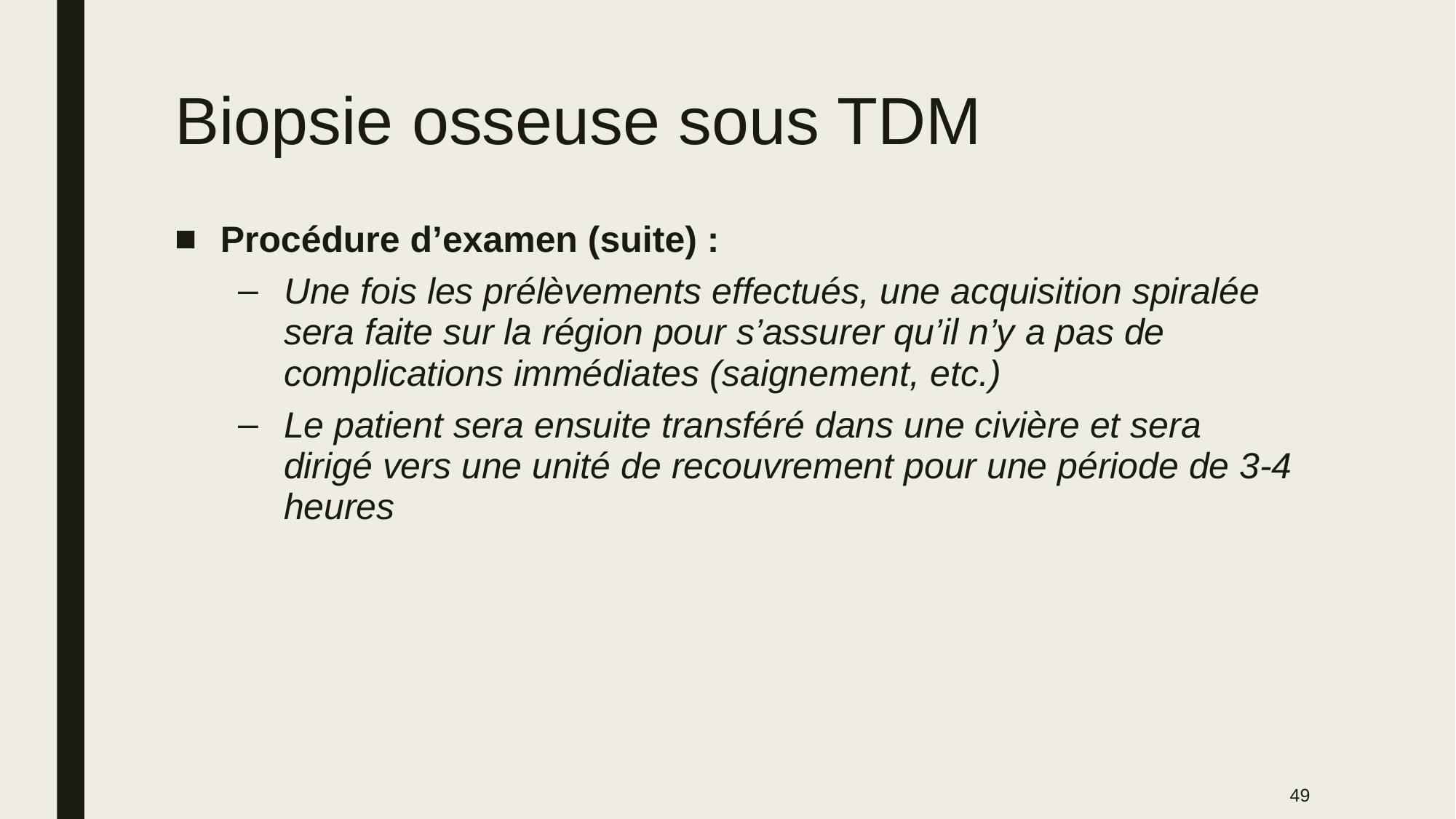

# Biopsie osseuse sous TDM
Procédure d’examen (suite) :
Une fois les prélèvements effectués, une acquisition spiralée sera faite sur la région pour s’assurer qu’il n’y a pas de complications immédiates (saignement, etc.)
Le patient sera ensuite transféré dans une civière et sera dirigé vers une unité de recouvrement pour une période de 3-4 heures
49